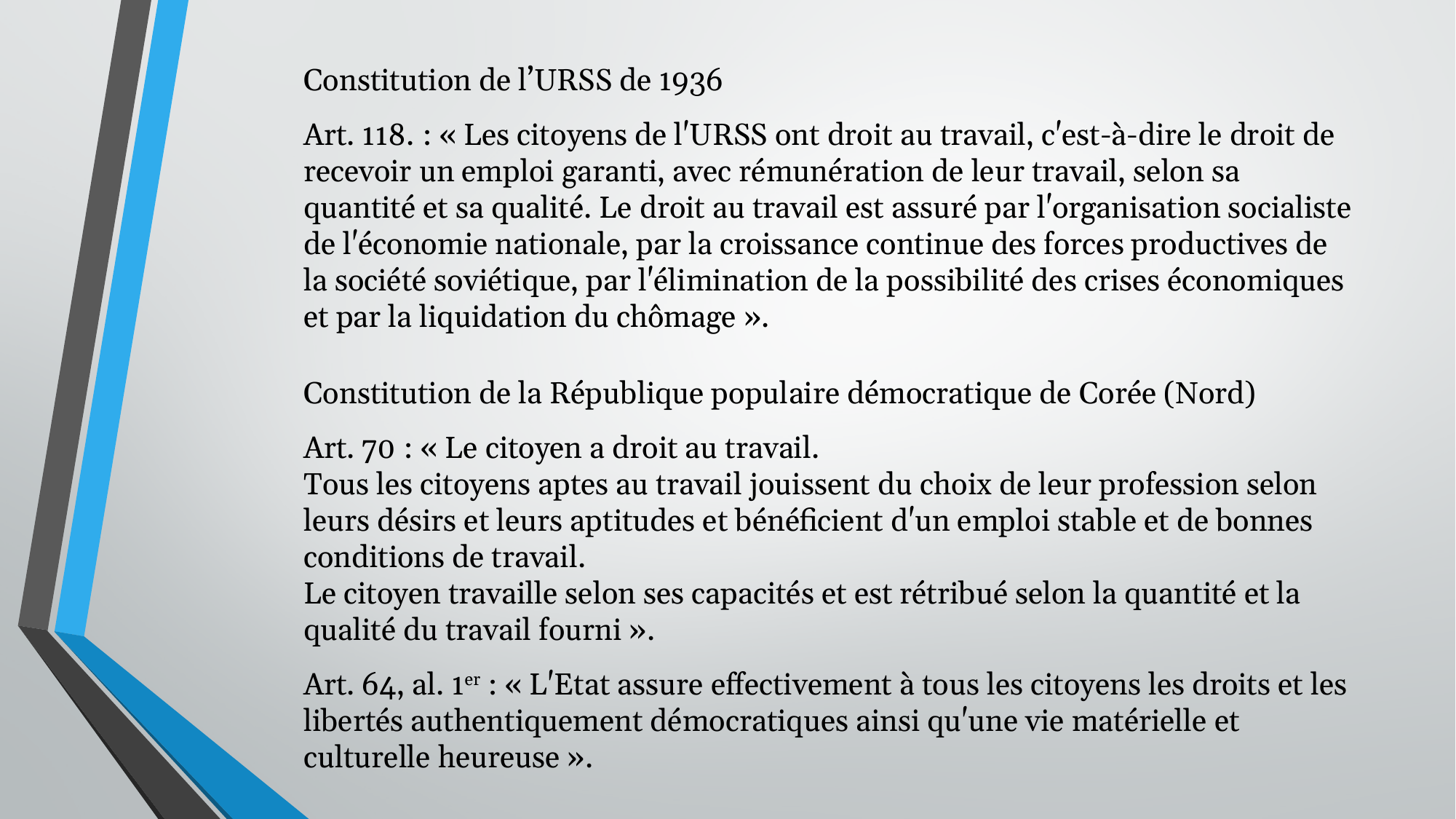

Constitution de l’URSS de 1936

Art. 118. : « Les citoyens de l'URSS ont droit au travail, c'est-à-dire le droit de recevoir un emploi garanti, avec rémunération de leur travail, selon sa quantité et sa qualité. Le droit au travail est assuré par l'organisation socialiste de l'économie nationale, par la croissance continue des forces productives de la société soviétique, par l'élimination de la possibilité des crises économiques et par la liquidation du chômage ».

Constitution de la République populaire démocratique de Corée (Nord)

Art. 70 : « Le citoyen a droit au travail.
Tous les citoyens aptes au travail jouissent du choix de leur profession selon leurs désirs et leurs aptitudes et bénéficient d'un emploi stable et de bonnes conditions de travail.
Le citoyen travaille selon ses capacités et est rétribué selon la quantité et la qualité du travail fourni ».

Art. 64, al. 1er : « L'Etat assure effectivement à tous les citoyens les droits et les libertés authentiquement démocratiques ainsi qu'une vie matérielle et culturelle heureuse ».